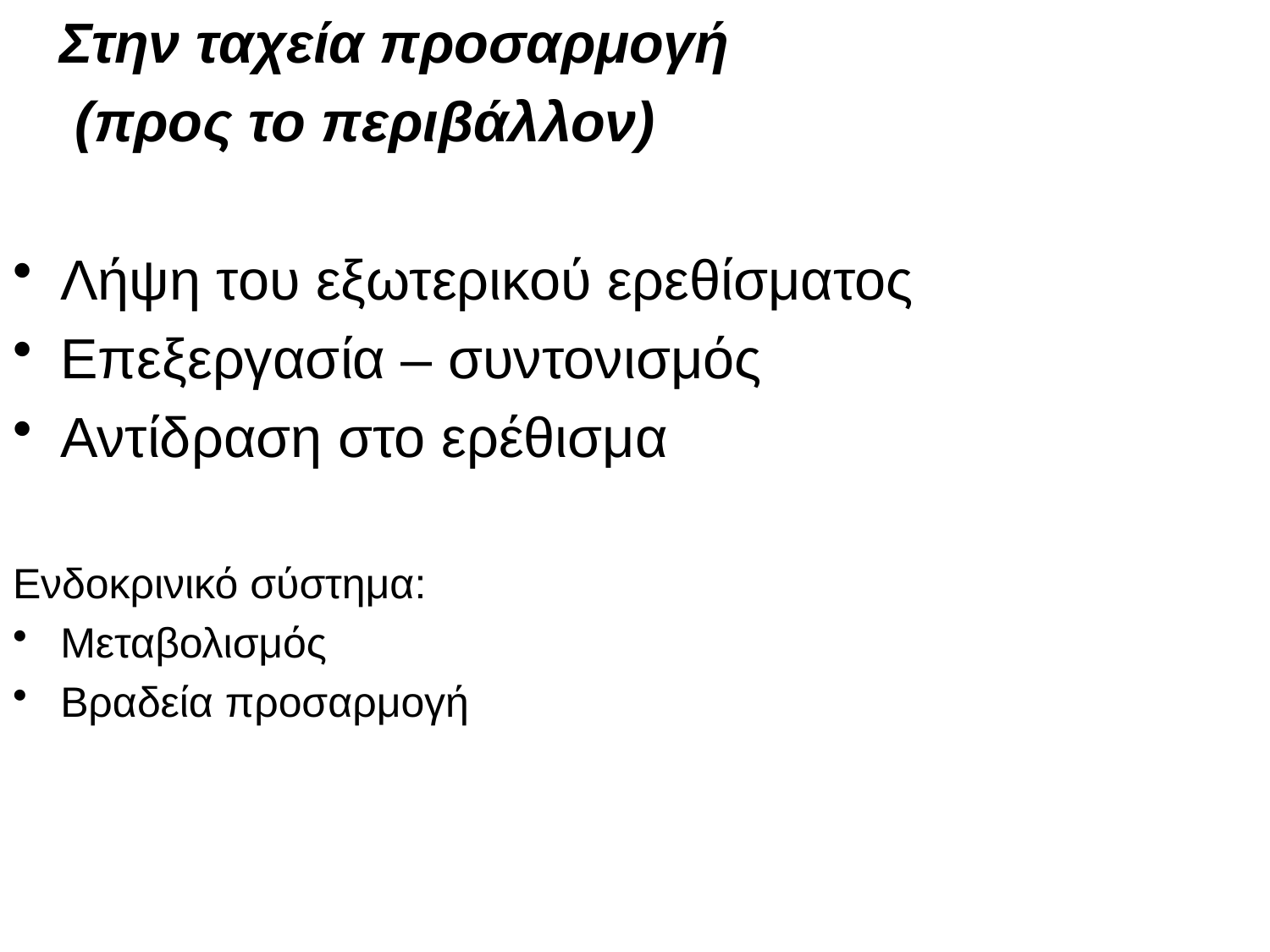

Στην ταχεία προσαρμογή
    (προς το περιβάλλον)

Λήψη του εξωτερικού ερεθίσματος
Επεξεργασία – συντονισμός
Αντίδραση στο ερέθισμα

Ενδοκρινικό σύστημα:
Μεταβολισμός
Βραδεία προσαρμογή

#